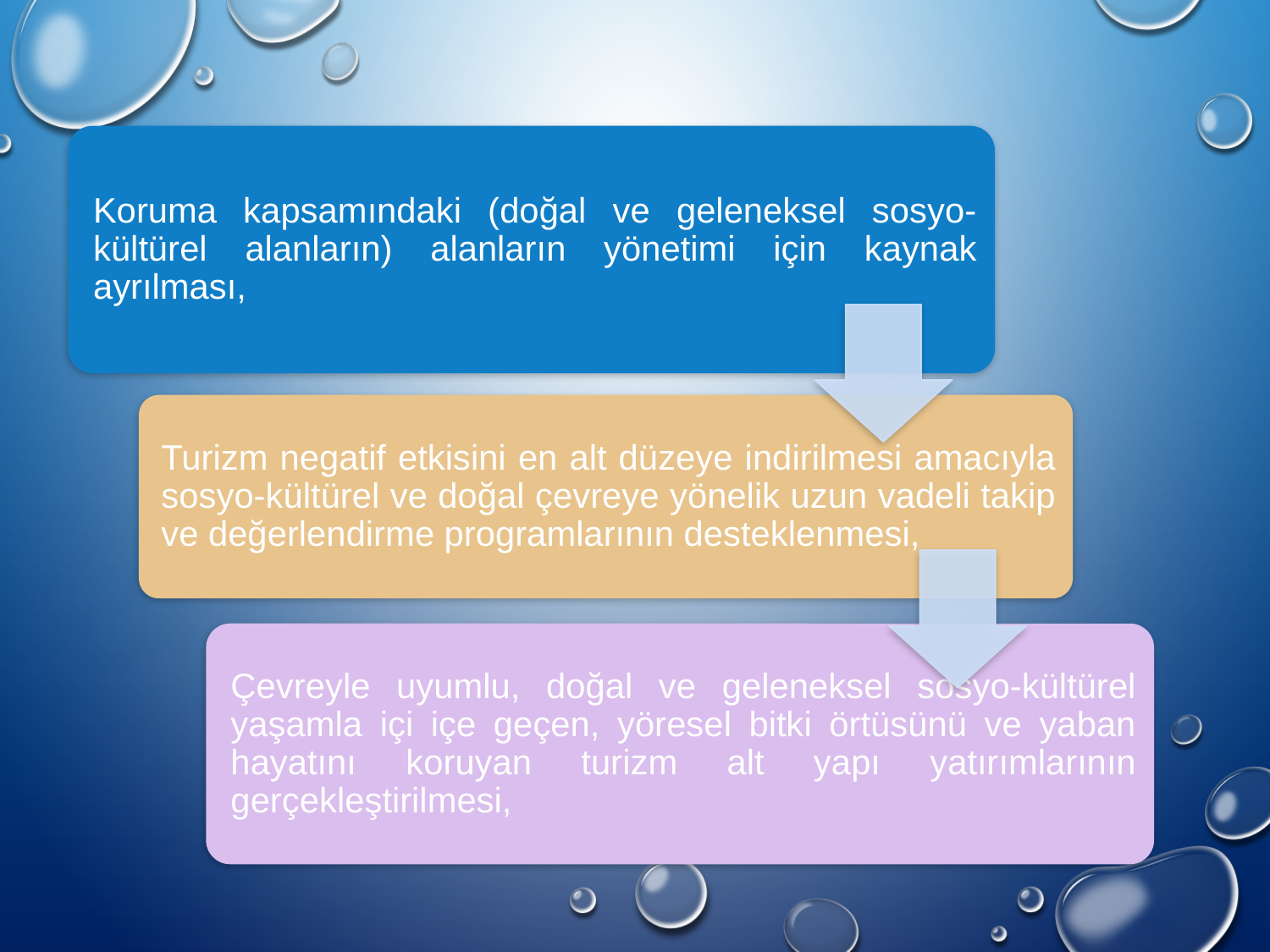

Koruma kapsamındaki (doğal ve geleneksel sosyo-kültürel alanların) alanların yönetimi için kaynak ayrılması,
Turizm negatif etkisini en alt düzeye indirilmesi amacıyla sosyo-kültürel ve doğal çevreye yönelik uzun vadeli takip ve değerlendirme programlarının desteklenmesi,
Çevreyle uyumlu, doğal ve geleneksel sosyo-kültürel yaşamla içi içe geçen, yöresel bitki örtüsünü ve yaban hayatını koruyan turizm alt yapı yatırımlarının gerçekleştirilmesi,